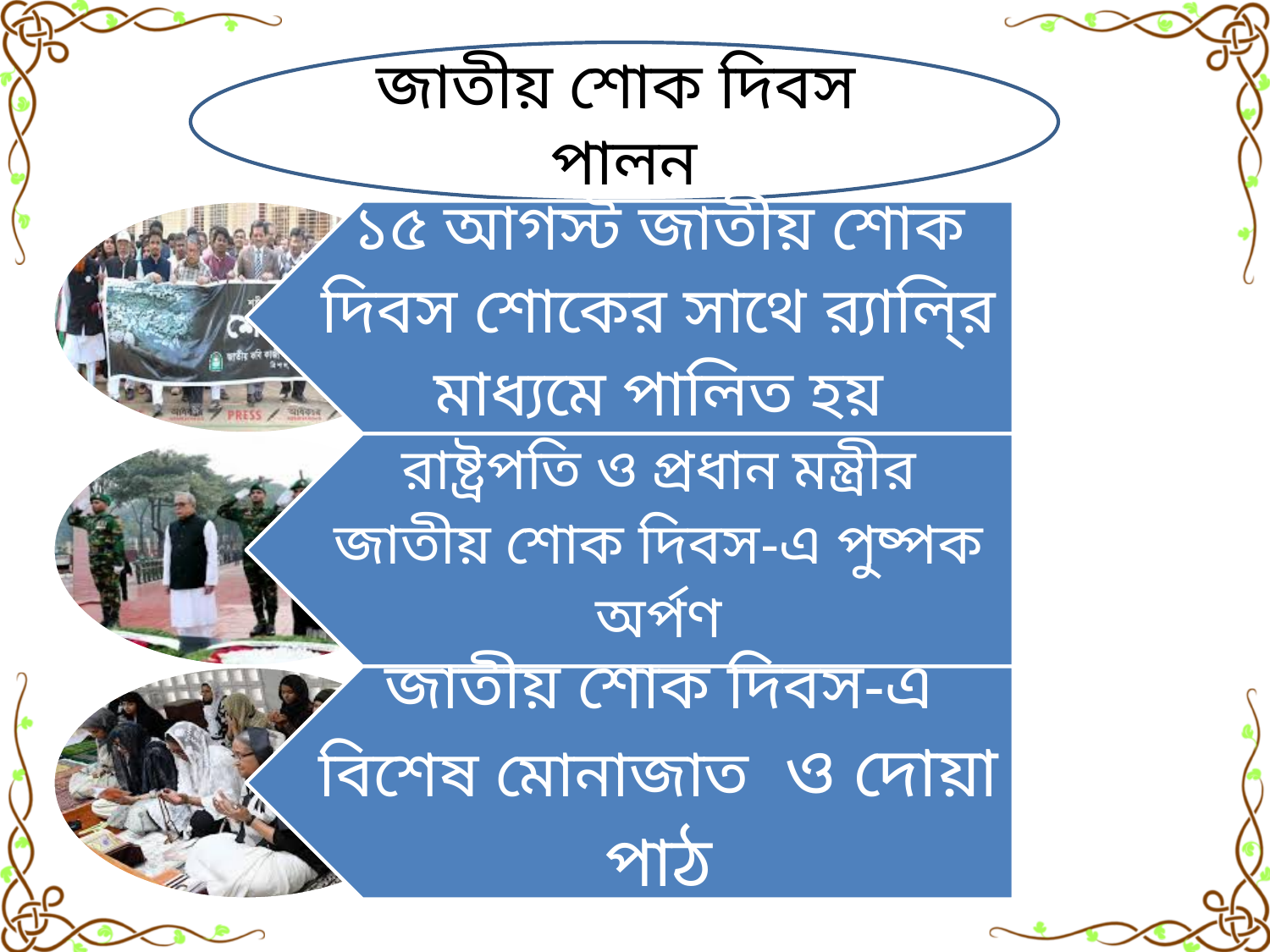

জাতীয় শোক দিবস  পালন
১৫ আগস্ট জাতীয় শোক দিবস শোকের সাথে র‌্যালি্র মাধ্যমে পালিত হয়
রাষ্ট্রপতি ও প্রধান মন্ত্রীর জাতীয় শোক দিবস-এ পুষ্পক অর্পণ
জাতীয় শোক দিবস-এ বিশেষ মোনাজাত  ও দোয়া পাঠ